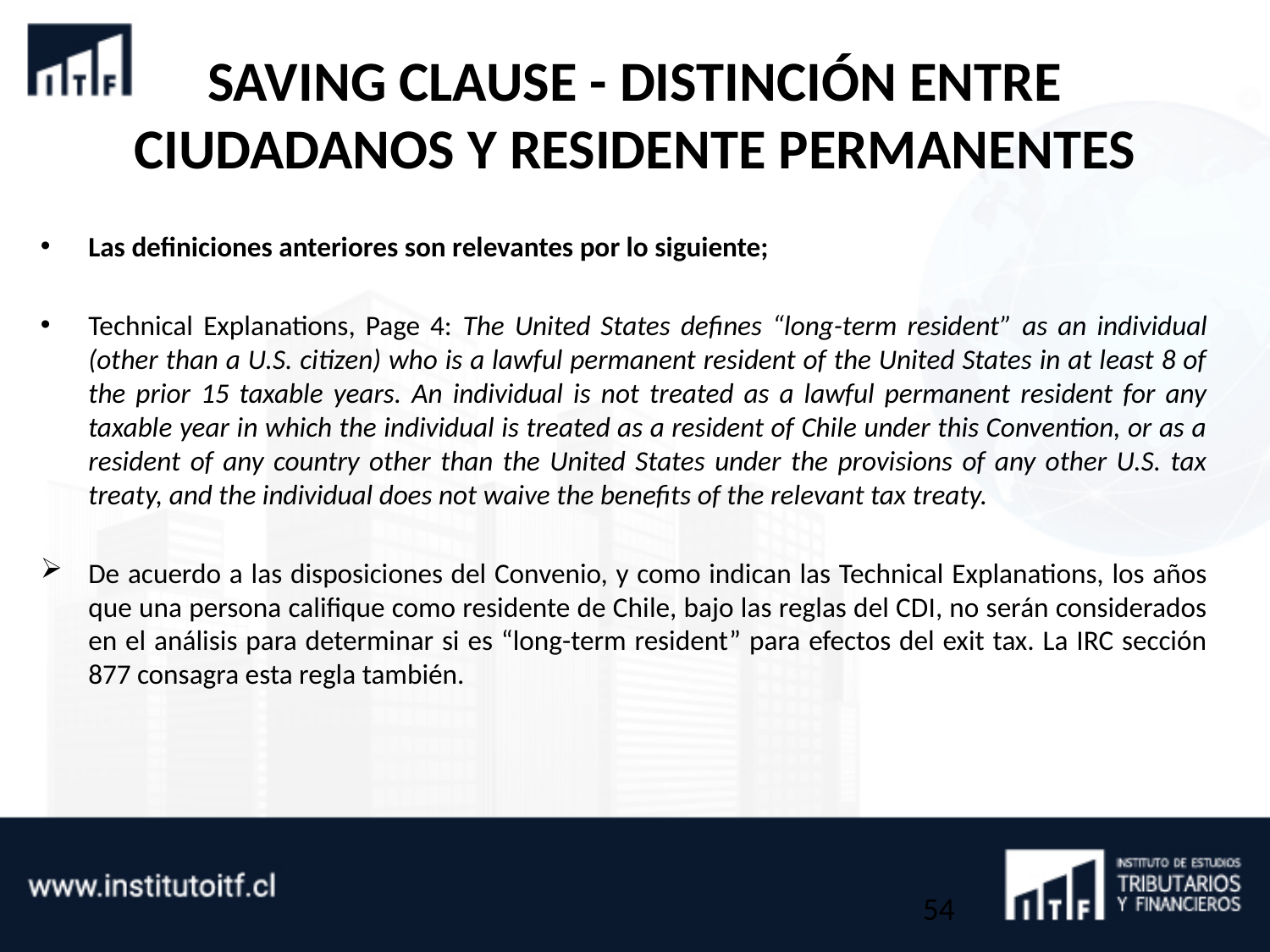

# SAVING CLAUSE - DISTINCIÓN ENTRE CIUDADANOS Y RESIDENTE PERMANENTES
Las definiciones anteriores son relevantes por lo siguiente;

Technical Explanations, Page 4: The United States defines “long-term resident” as an individual (other than a U.S. citizen) who is a lawful permanent resident of the United States in at least 8 of the prior 15 taxable years. An individual is not treated as a lawful permanent resident for any taxable year in which the individual is treated as a resident of Chile under this Convention, or as a resident of any country other than the United States under the provisions of any other U.S. tax treaty, and the individual does not waive the benefits of the relevant tax treaty.

De acuerdo a las disposiciones del Convenio, y como indican las Technical Explanations, los años que una persona califique como residente de Chile, bajo las reglas del CDI, no serán considerados en el análisis para determinar si es “long-term resident” para efectos del exit tax. La IRC sección 877 consagra esta regla también.

54